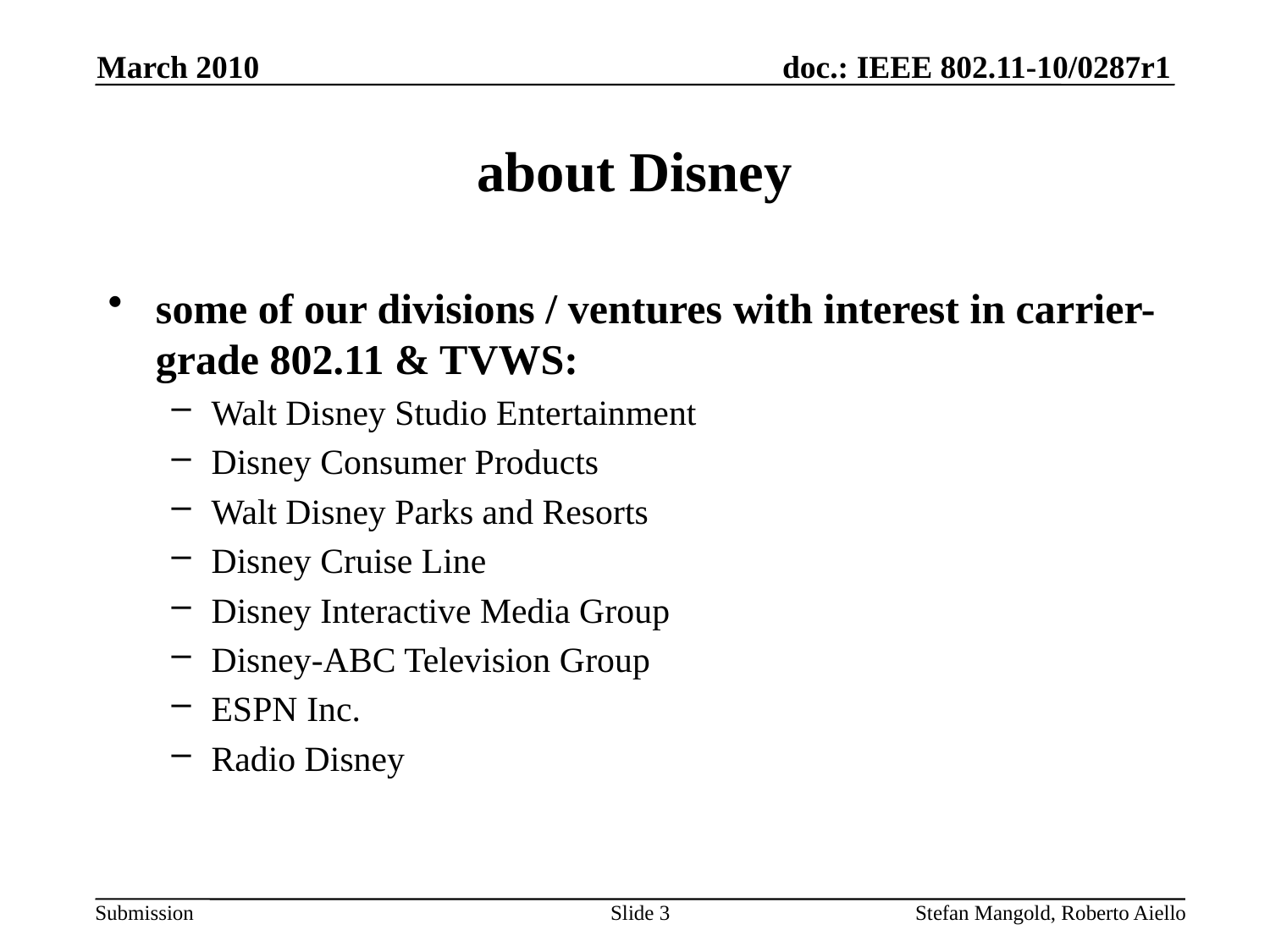

March 2010
# about Disney
some of our divisions / ventures with interest in carrier-grade 802.11 & TVWS:
Walt Disney Studio Entertainment
Disney Consumer Products
Walt Disney Parks and Resorts
Disney Cruise Line
Disney Interactive Media Group
Disney-ABC Television Group
ESPN Inc.
Radio Disney
Slide 3
Stefan Mangold, Roberto Aiello